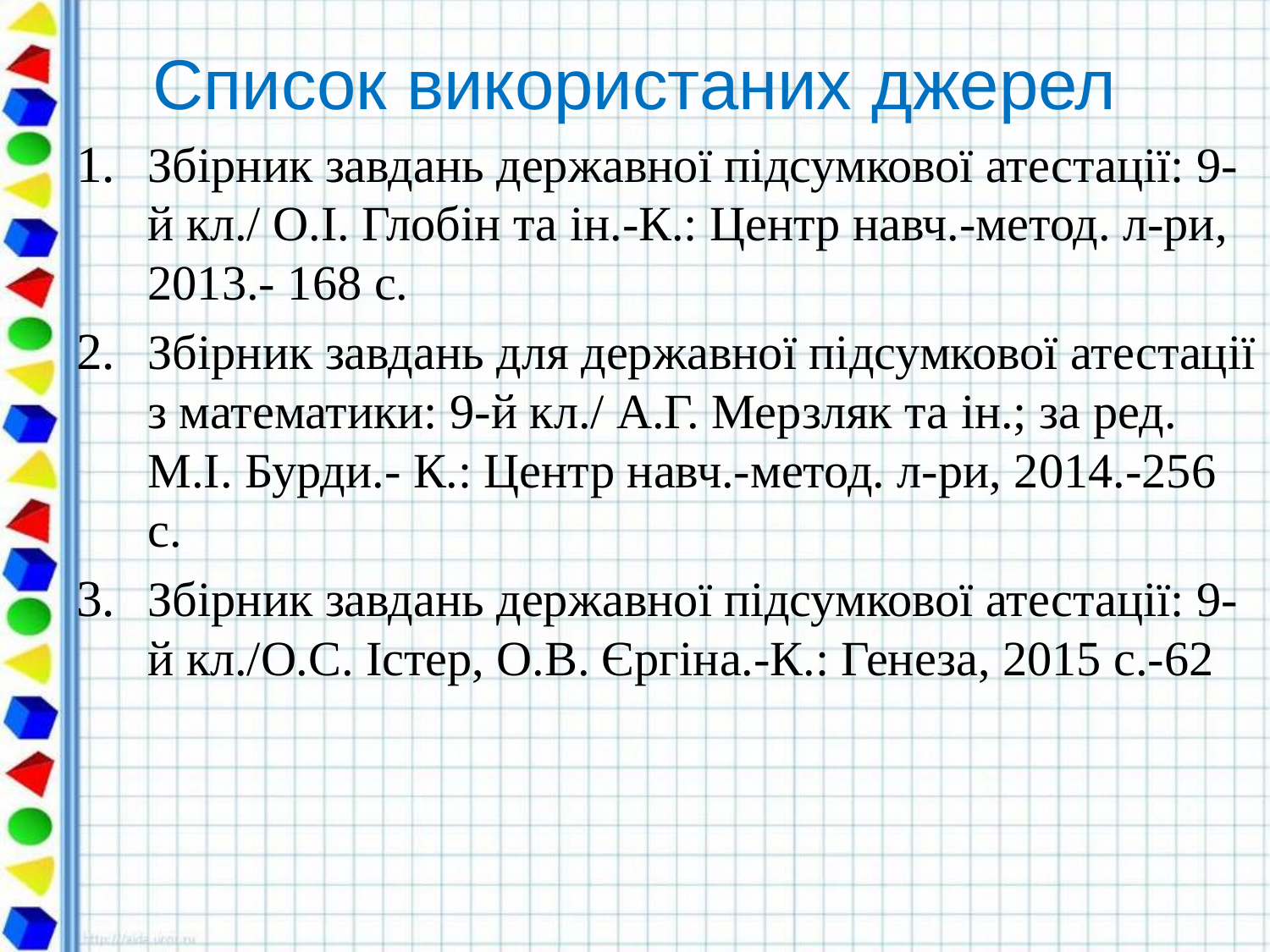

# Список використаних джерел
Збірник завдань державної підсумкової атестації: 9-й кл./ О.І. Глобін та ін.-К.: Центр навч.-метод. л-ри, 2013.- 168 с.
Збірник завдань для державної підсумкової атестації з математики: 9-й кл./ А.Г. Мерзляк та ін.; за ред. М.І. Бурди.- К.: Центр навч.-метод. л-ри, 2014.-256 с.
Збірник завдань державної підсумкової атестації: 9-й кл./О.С. Істер, О.В. Єргіна.-К.: Генеза, 2015 с.-62